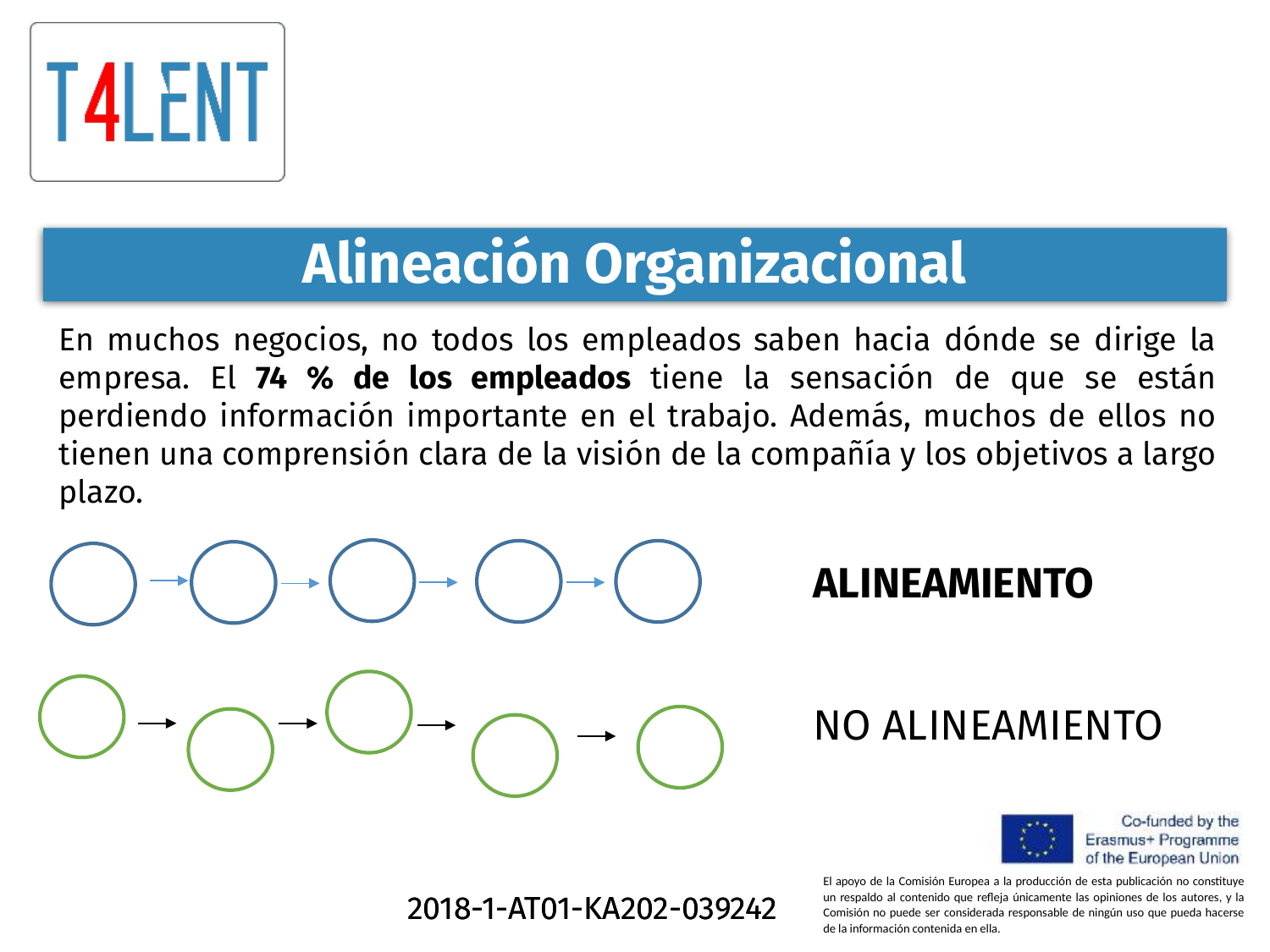

# Alineación Organizacional
En muchos negocios, no todos los empleados saben hacia dónde se dirige la empresa. El 74 % de los empleados tiene la sensación de que se están perdiendo información importante en el trabajo. Además, muchos de ellos no tienen una comprensión clara de la visión de la compañía y los objetivos a largo plazo.

ALINEAMIENTO

NO ALINEAMIENTO

2018-1-AT01-KA202-039242